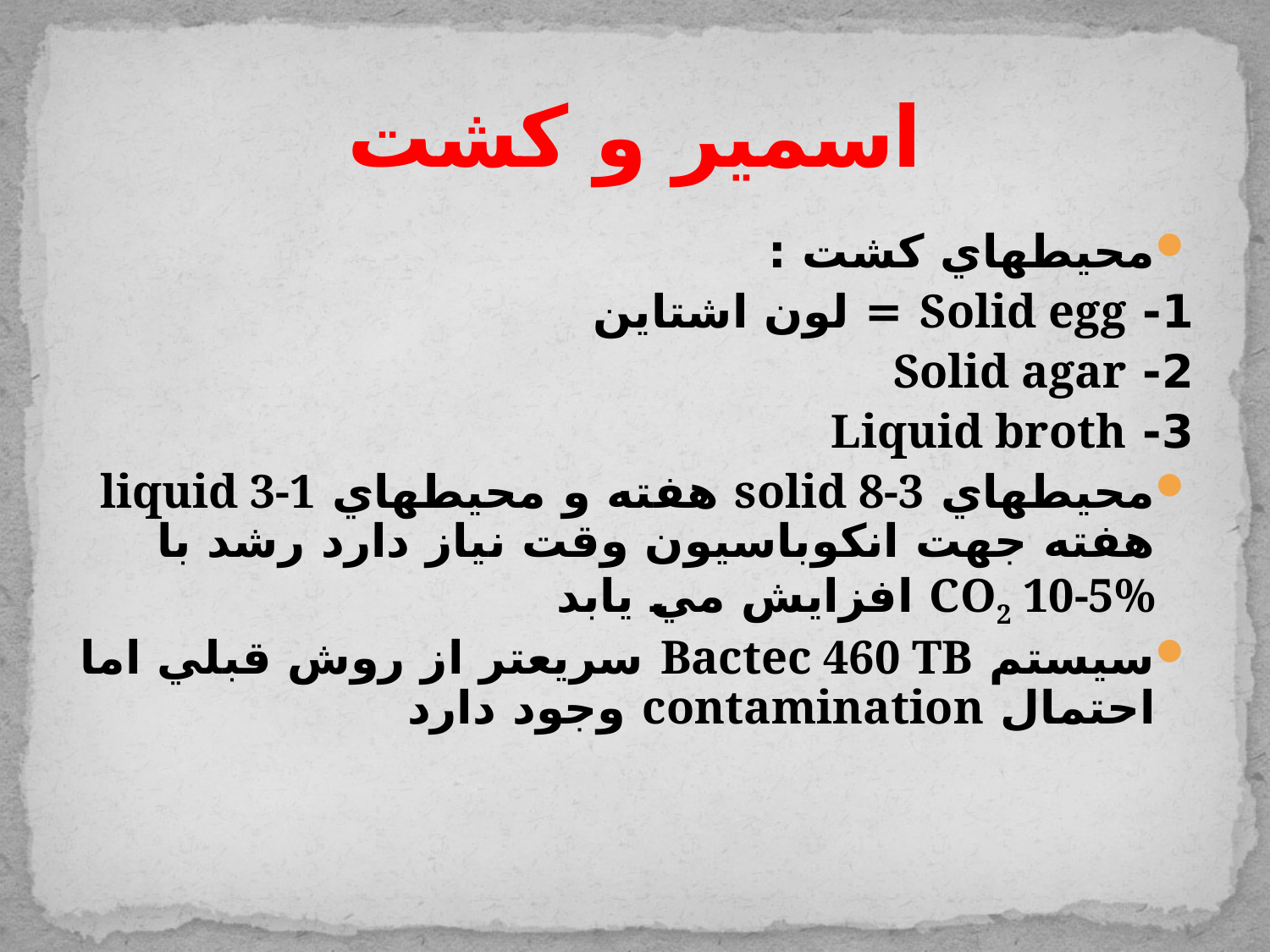

# اسمير و كشت
محيطهاي كشت :
1- Solid egg = لون اشتاين
2- Solid agar
3- Liquid broth
محيطهاي solid 8-3 هفته و محيطهاي liquid 3-1 هفته جهت انكوباسيون وقت نياز دارد رشد با CO2 10-5% افزايش مي يابد
سيستم Bactec 460 TB سريعتر از روش قبلي اما احتمال contamination وجود دارد